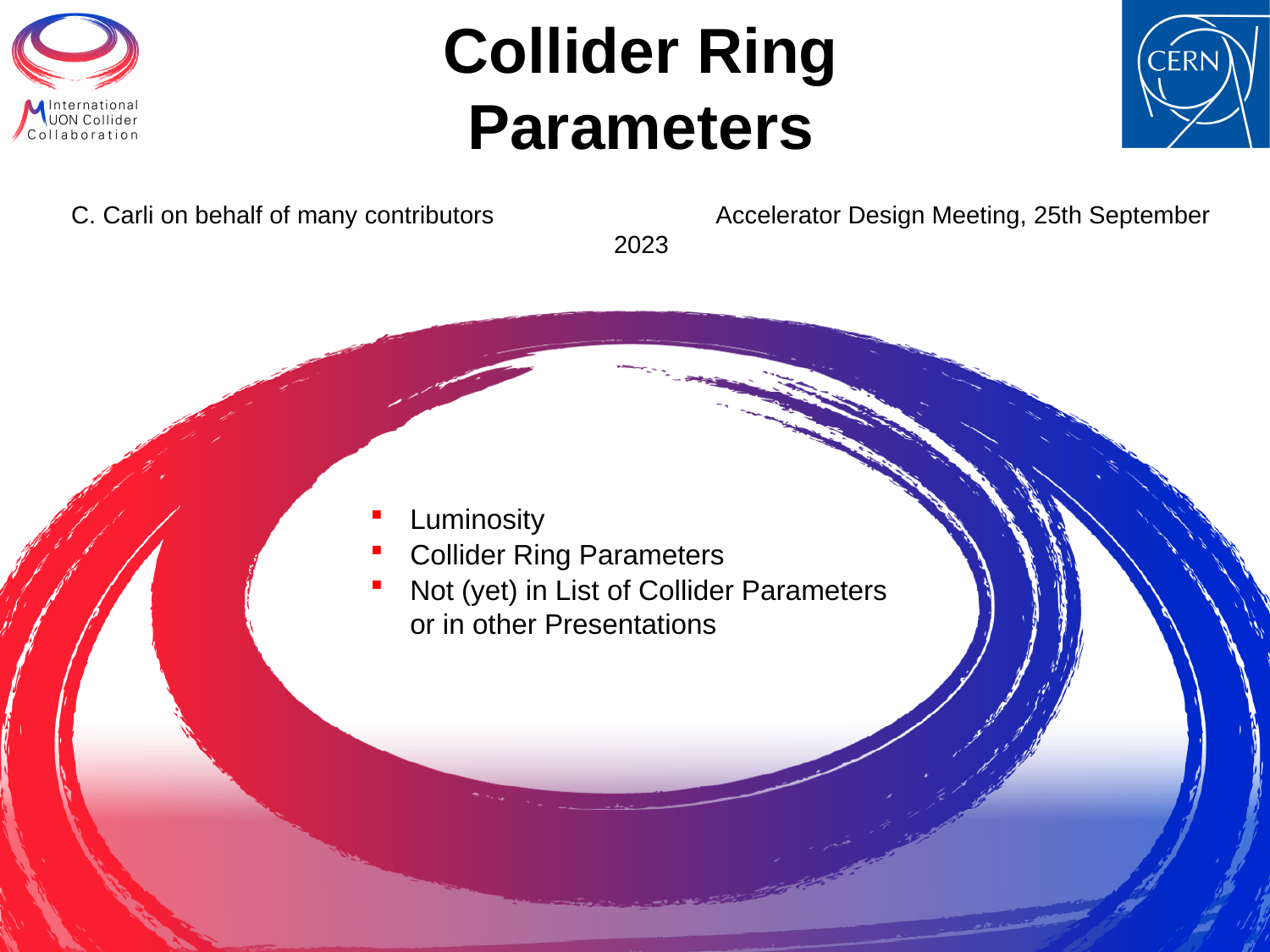

# Collider Ring Parameters
C. Carli on behalf of many contributors                                Accelerator Design Meeting, 25th September 2023
Luminosity
Collider Ring Parameters
Not (yet) in List of Collider Parameters or in other Presentations
1